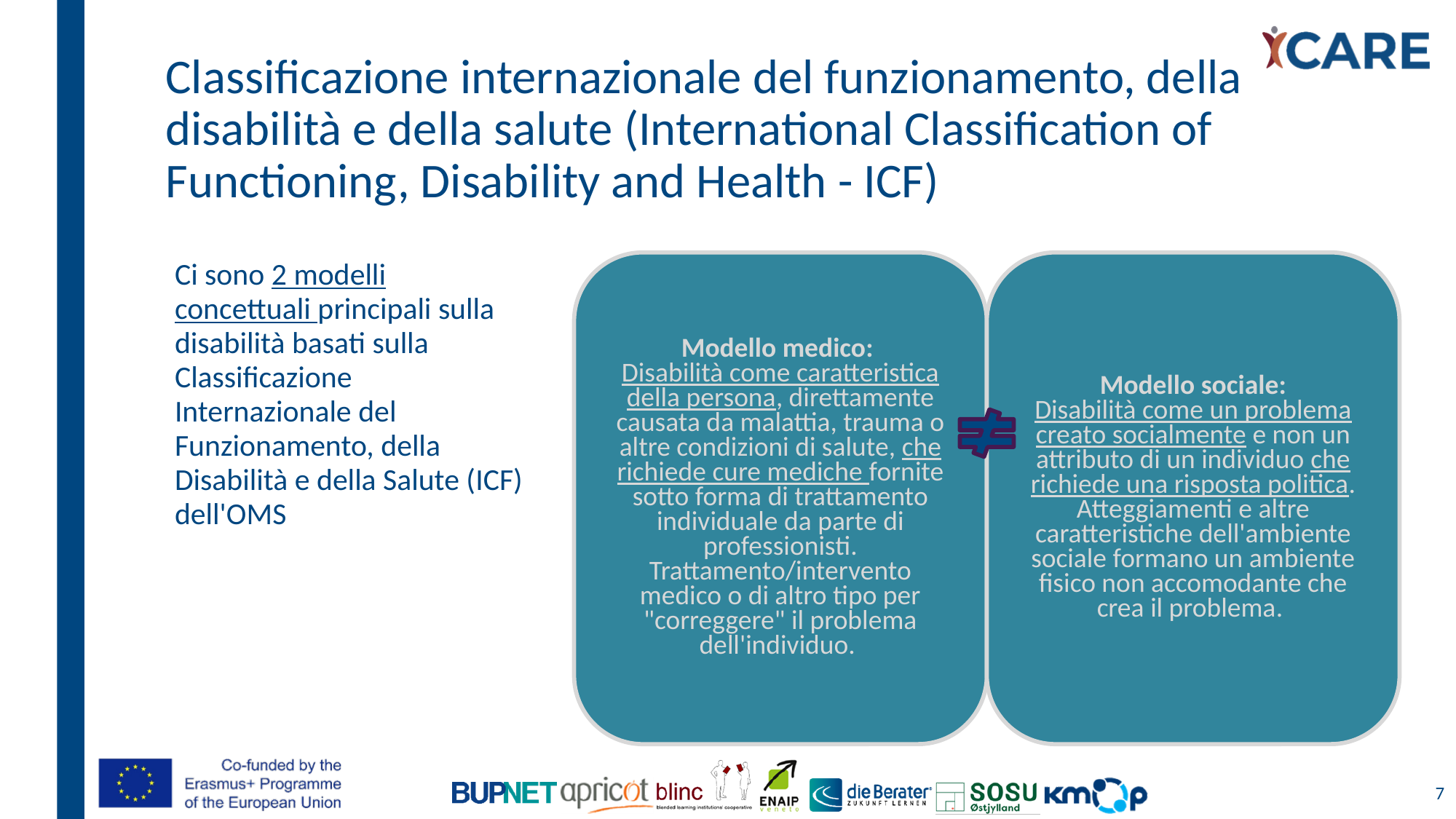

# Classificazione internazionale del funzionamento, della disabilità e della salute (International Classification of Functioning, Disability and Health - ICF)
Ci sono 2 modelli concettuali principali sulla disabilità basati sulla Classificazione Internazionale del Funzionamento, della Disabilità e della Salute (ICF) dell'OMS
Modello medico:
Disabilità come caratteristica della persona, direttamente causata da malattia, trauma o altre condizioni di salute, che richiede cure mediche fornite sotto forma di trattamento individuale da parte di professionisti. Trattamento/intervento medico o di altro tipo per "correggere" il problema dell'individuo.
Modello sociale:
Disabilità come un problema creato socialmente e non un attributo di un individuo che richiede una risposta politica. Atteggiamenti e altre caratteristiche dell'ambiente sociale formano un ambiente fisico non accomodante che crea il problema.

7